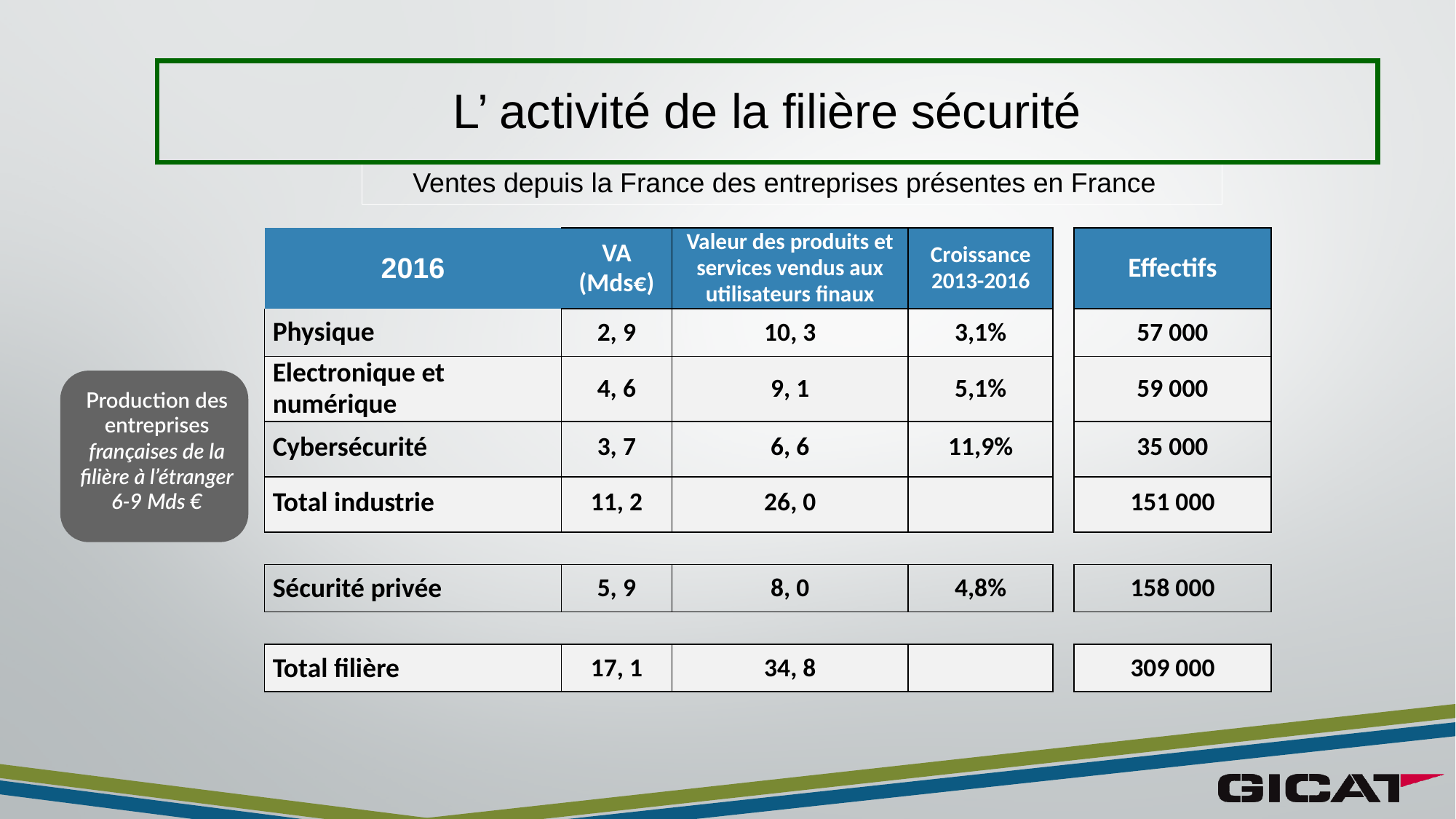

L’ activité de la filière sécurité
Ventes depuis la France des entreprises présentes en France
| 2016 | VA (Mds€) | Valeur des produits et services vendus aux utilisateurs finaux | Croissance 2013-2016 |  | Effectifs |
| --- | --- | --- | --- | --- | --- |
| Physique | 2, 9 | 10, 3 | 3,1% |  | 57 000 |
| Electronique et numérique | 4, 6 | 9, 1 | 5,1% |  | 59 000 |
| Cybersécurité | 3, 7 | 6, 6 | 11,9% |  | 35 000 |
| Total industrie | 11, 2 | 26, 0 |  |  | 151 000 |
|  |  |  |  |  |  |
| Sécurité privée | 5, 9 | 8, 0 | 4,8% |  | 158 000 |
|  |  |  |  |  |  |
| Total filière | 17, 1 | 34, 8 |  |  | 309 000 |

Production des entreprises françaises de la filière à l’étranger
6-9 Mds €